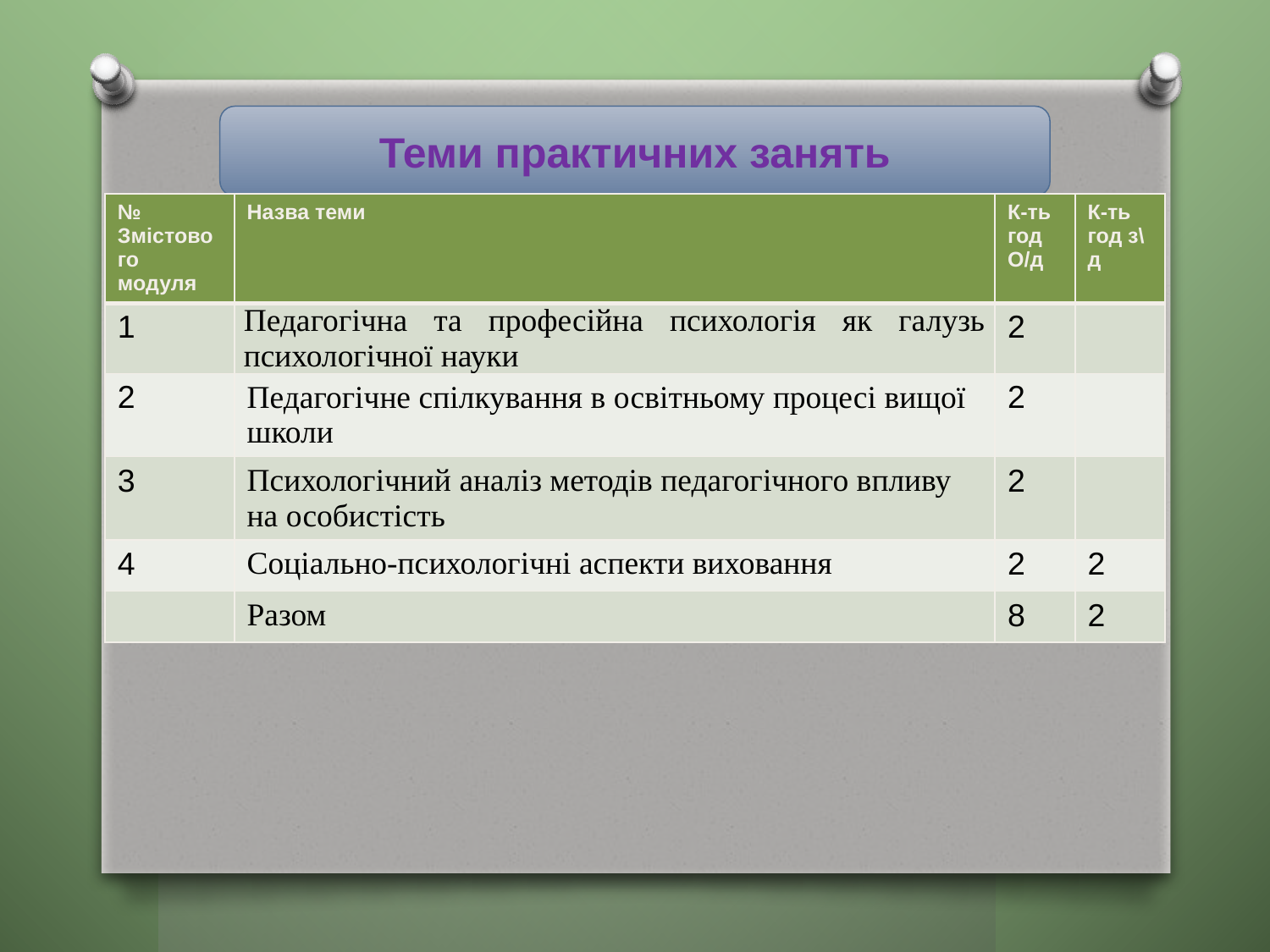

Теми практичних занять
| № Змістового модуля | Назва теми | К-ть год О/д | К-ть год з\д |
| --- | --- | --- | --- |
| 1 | Педагогічна та професійна психологія як галузь психологічної науки | 2 |  |
| 2 | Педагогічне спілкування в освітньому процесі вищої школи | 2 |  |
| 3 | Психологічний аналіз методів педагогічного впливу на особистість | 2 |  |
| 4 | Соціально-психологічні аспекти виховання | 2 | 2 |
|  | Разом | 8 | 2 |